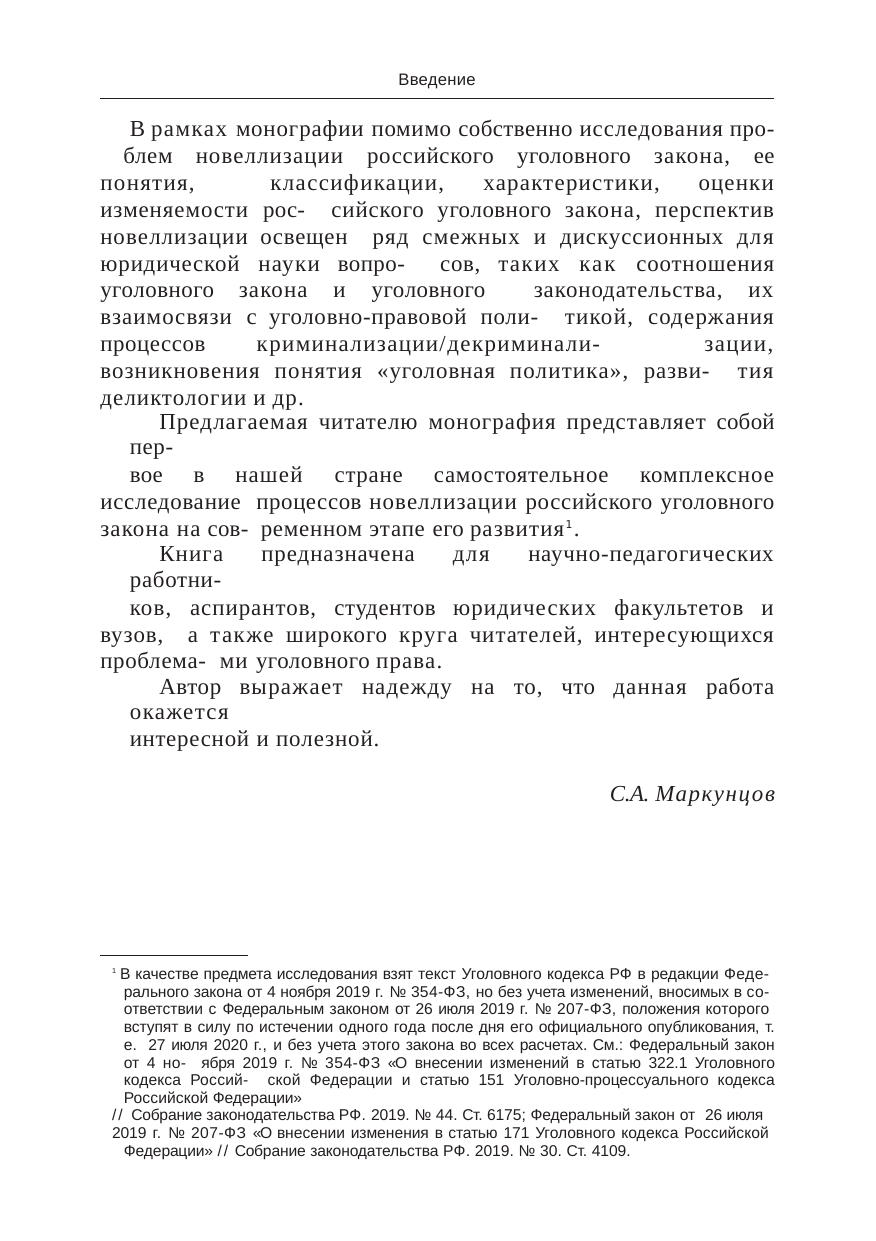

Введение

В рамках монографии помимо собственно исследования про-  блем новеллизации российского уголовного закона, ее понятия,  классификации, характеристики, оценки изменяемости рос-  сийского уголовного закона, перспектив новеллизации освещен  ряд смежных и дискуссионных для юридической науки вопро-  сов, таких как соотношения уголовного закона и уголовного  законодательства, их взаимосвязи с уголовно-правовой поли-  тикой, содержания процессов криминализации/декриминали-  зации, возникновения понятия «уголовная политика», разви-  тия деликтологии и др.
Предлагаемая читателю монография представляет собой пер-
вое в нашей стране самостоятельное комплексное исследование  процессов новеллизации российского уголовного закона на сов-  ременном этапе его развития1.
Книга предназначена для научно-педагогических работни-
ков, аспирантов, студентов юридических факультетов и вузов,  а также широкого круга читателей, интересующихся проблема-  ми уголовного права.
Автор выражает надежду на то, что данная работа окажется
интересной и полезной.

С.А. Маркунцов

1 В качестве предмета исследования взят текст Уголовного кодекса РФ в редакции Феде-  рального закона от 4 ноября 2019 г. № 354-ФЗ, но без учета изменений, вносимых в со-  ответствии с Федеральным законом от 26 июля 2019 г. № 207-ФЗ, положения которого  вступят в силу по истечении одного года после дня его официального опубликования, т. е.  27 июля 2020 г., и без учета этого закона во всех расчетах. См.: Федеральный закон от 4 но-  ября 2019 г. № 354-ФЗ «О внесении изменений в статью 322.1 Уголовного кодекса Россий-  ской Федерации и статью 151 Уголовно-процессуального кодекса Российской Федерации»
// Собрание законодательства РФ. 2019. № 44. Ст. 6175; Федеральный закон от  26 июля
2019 г. № 207-ФЗ «О внесении изменения в статью 171 Уголовного кодекса Российской  Федерации» // Собрание законодательства РФ. 2019. № 30. Ст. 4109.